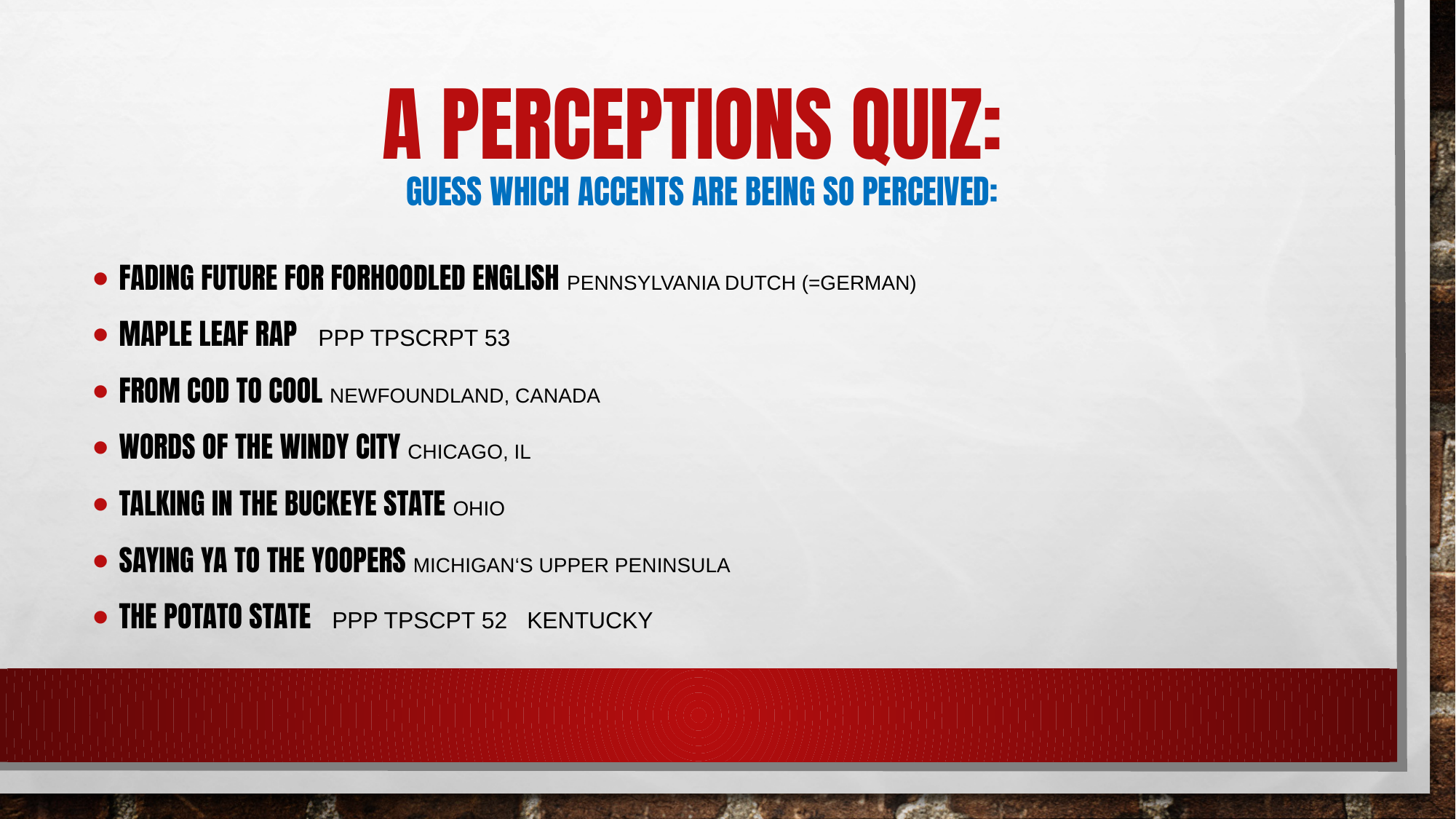

# A perceptions quiz: Guess which accents are being so perceived:
Fading future for forhoodled english pennsylvania dutch (=german)
Maple leaf rap   ppp tpscrpt 53
From cod to cool newfoundland, canada
Words of the windy city chicago, il
Talking in the buckeye state ohio
Saying ya to the yoopers michigan‘s upper peninsula
The potato state   ppp tpscpt 52   kentucky